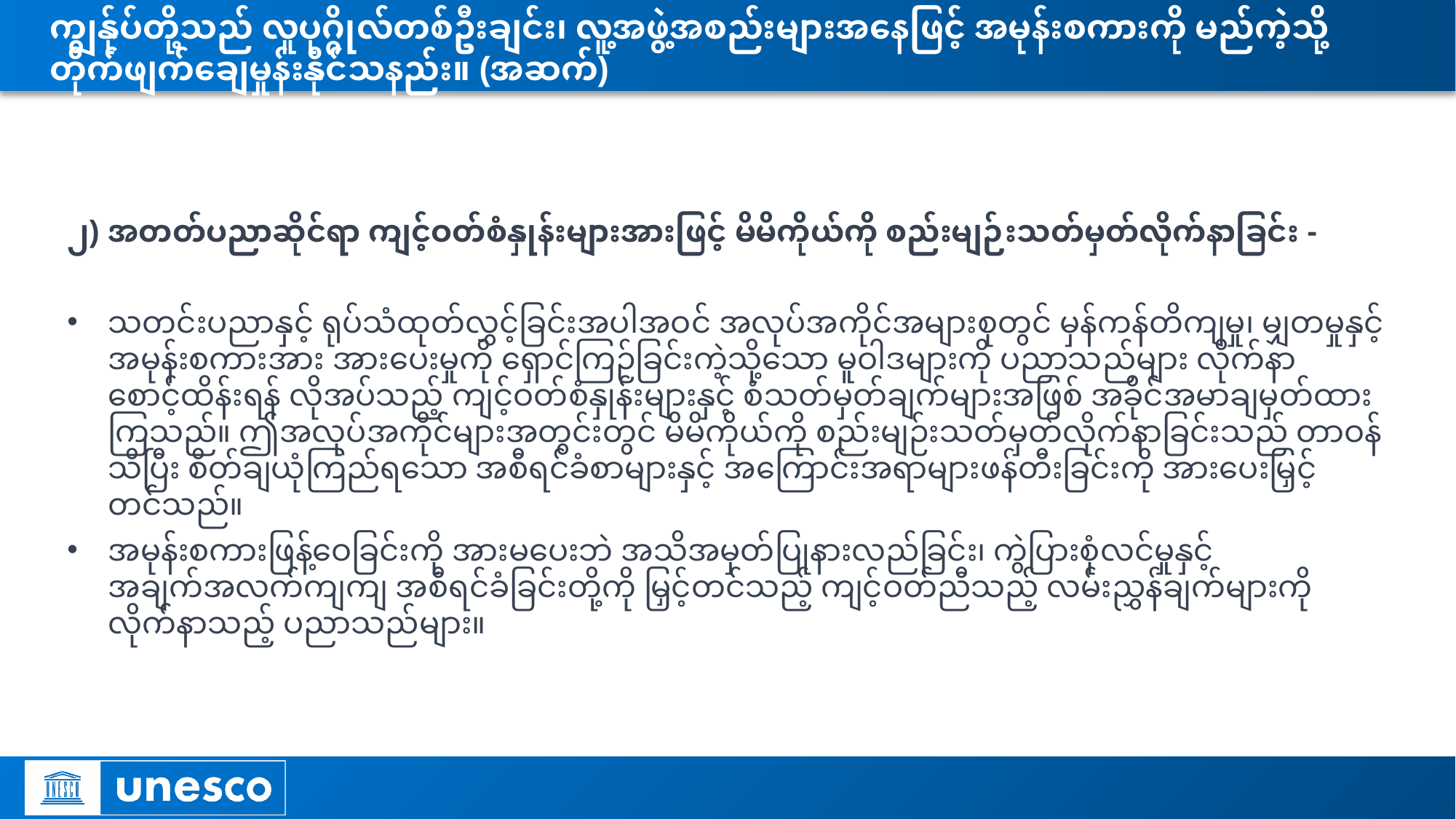

# ကျွန်ုပ်တို့သည် လူပုဂ္ဂိုလ်တစ်ဦးချင်း၊ လူ့အဖွဲ့အစည်းများအနေဖြင့် အမုန်းစကားကို မည်ကဲ့သို့ တိုက်ဖျက်ချေမှုန်းနိုင်သနည်း။ (အဆက်)

၂) အတတ်ပညာဆိုင်ရာ ကျင့်ဝတ်စံနှုန်းများအားဖြင့် မိမိကိုယ်ကို စည်းမျဉ်းသတ်မှတ်လိုက်နာခြင်း -

သတင်းပညာနှင့် ရုပ်သံထုတ်လွှင့်ခြင်းအပါအဝင် အလုပ်အကိုင်အများစုတွင် မှန်ကန်တိကျမှု၊ မျှတမှုနှင့် အမုန်းစကားအား အားပေးမှုကို ရှောင်ကြဉ်ခြင်းကဲ့သို့သော မူဝါဒများကို ပညာသည်များ လိုက်နာစောင့်ထိန်းရန် လိုအပ်သည့် ကျင့်ဝတ်စံနှုန်းများနှင့် စံသတ်မှတ်ချက်များအဖြစ် အခိုင်အမာချမှတ်ထားကြသည်။ ဤအလုပ်အကိုင်များအတွင်းတွင် မိမိကိုယ်ကို စည်းမျဉ်းသတ်မှတ်လိုက်နာခြင်းသည် တာဝန်သိပြီး စိတ်ချယုံကြည်ရသော အစီရင်ခံစာများနှင့် အကြောင်းအရာများဖန်တီးခြင်းကို အားပေးမြှင့်တင်သည်။
အမုန်းစကားဖြန့်ဝေခြင်းကို အားမပေးဘဲ အသိအမှတ်ပြုနားလည်ခြင်း၊ ကွဲပြားစုံလင်မှုနှင့် အချက်အလက်ကျကျ အစီရင်ခံခြင်းတို့ကို မြှင့်တင်သည့် ကျင့်ဝတ်ညီသည့် လမ်းညွှန်ချက်များကို လိုက်နာသည့် ပညာသည်များ။